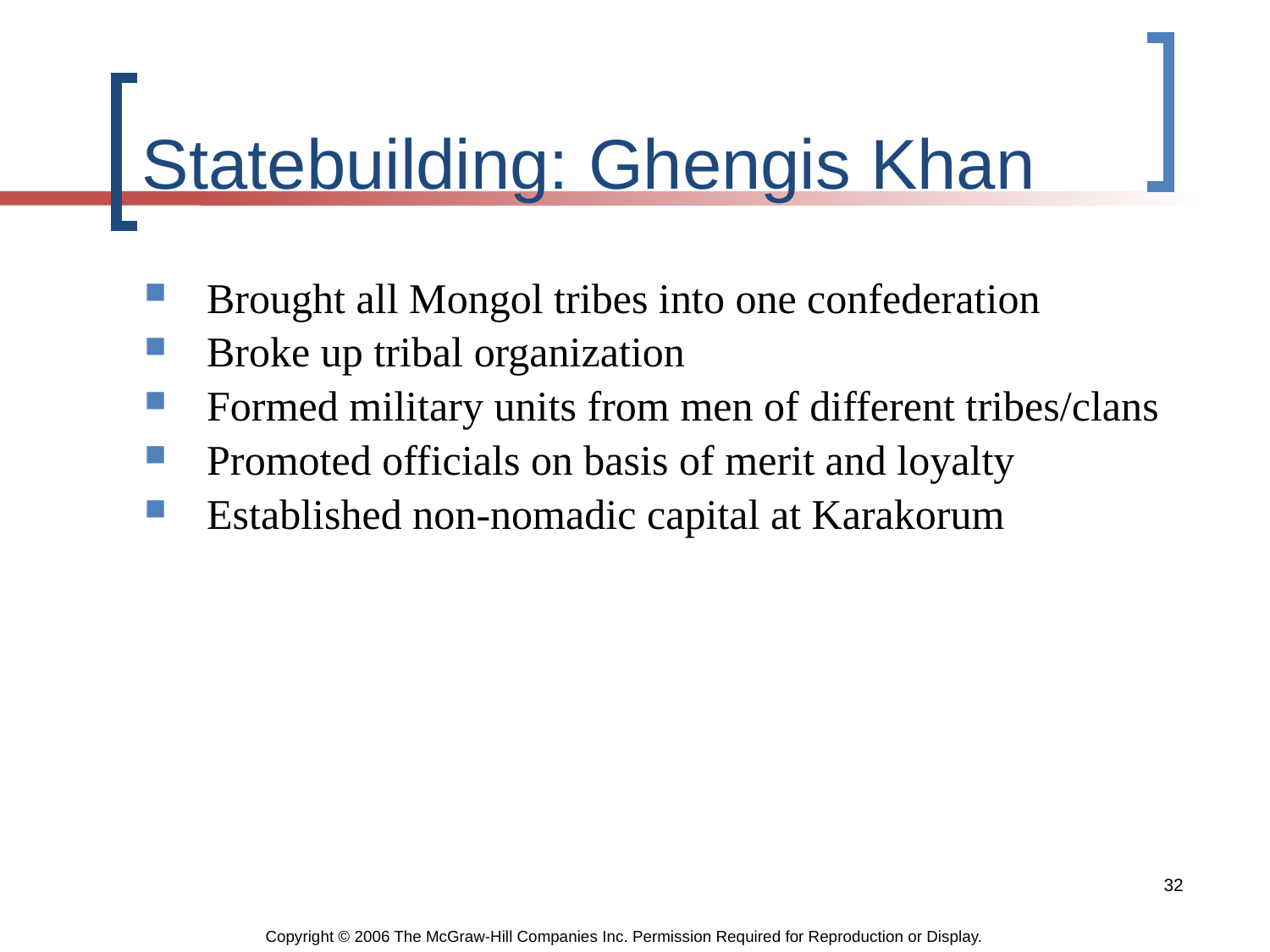

# Statebuilding: Ghengis Khan
Brought all Mongol tribes into one confederation
Broke up tribal organization
Formed military units from men of different tribes/clans
Promoted officials on basis of merit and loyalty
Established non-nomadic capital at Karakorum

32